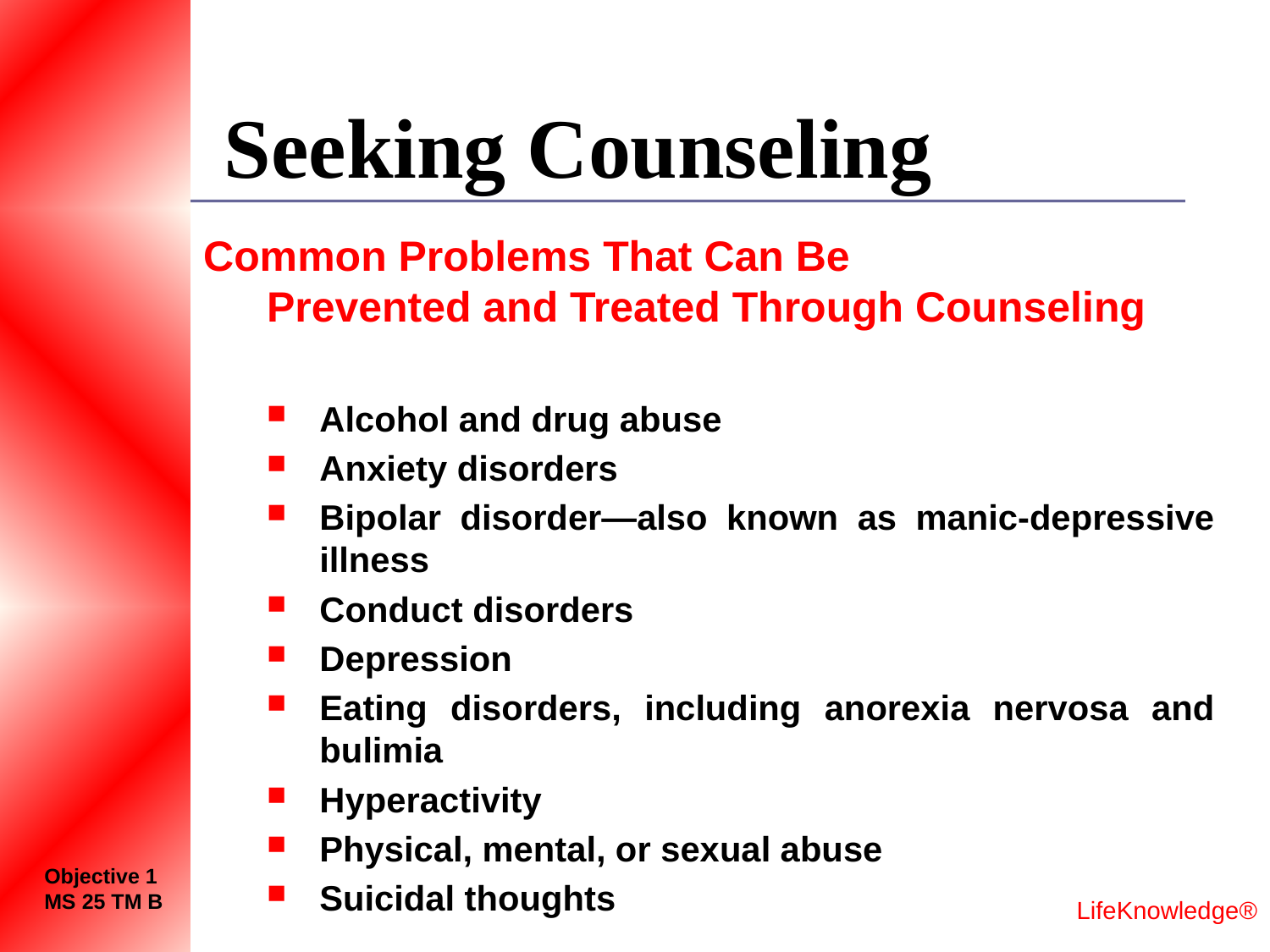

# Seeking Counseling
Common Problems That Can Be
Prevented and Treated Through Counseling

Alcohol and drug abuse
Anxiety disorders
Bipolar disorder—also known as manic-depressive illness
Conduct disorders
Depression
Eating disorders, including anorexia nervosa and bulimia
Hyperactivity
Physical, mental, or sexual abuse
Suicidal thoughts
Objective 1
MS 25 TM B
LifeKnowledge®